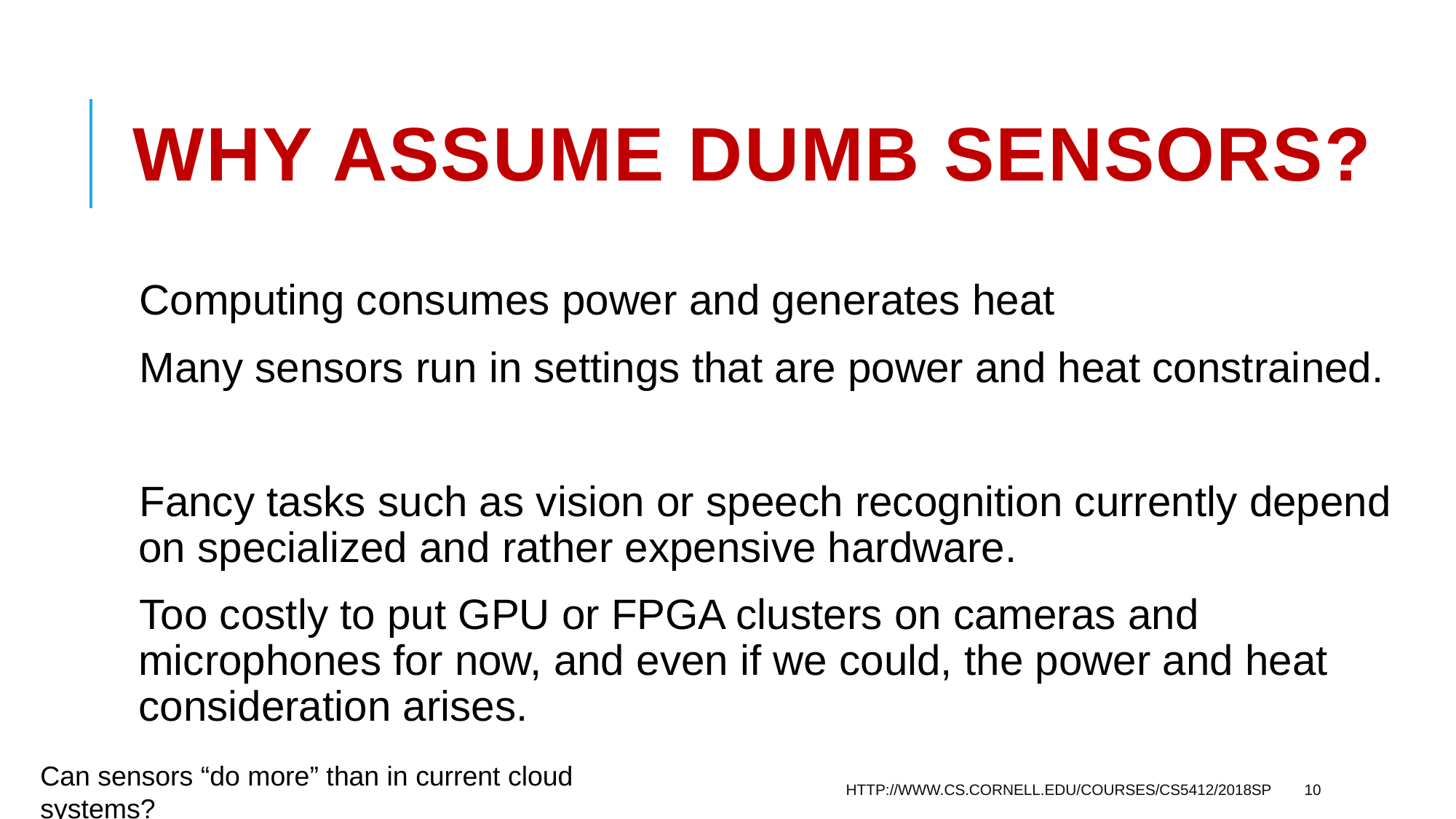

# Why assume dumb sensors?
Computing consumes power and generates heat
Many sensors run in settings that are power and heat constrained.

Fancy tasks such as vision or speech recognition currently depend on specialized and rather expensive hardware.
Too costly to put GPU or FPGA clusters on cameras and microphones for now, and even if we could, the power and heat consideration arises.
Can sensors “do more” than in current cloud systems?
http://www.cs.cornell.edu/courses/cs5412/2018sp
10